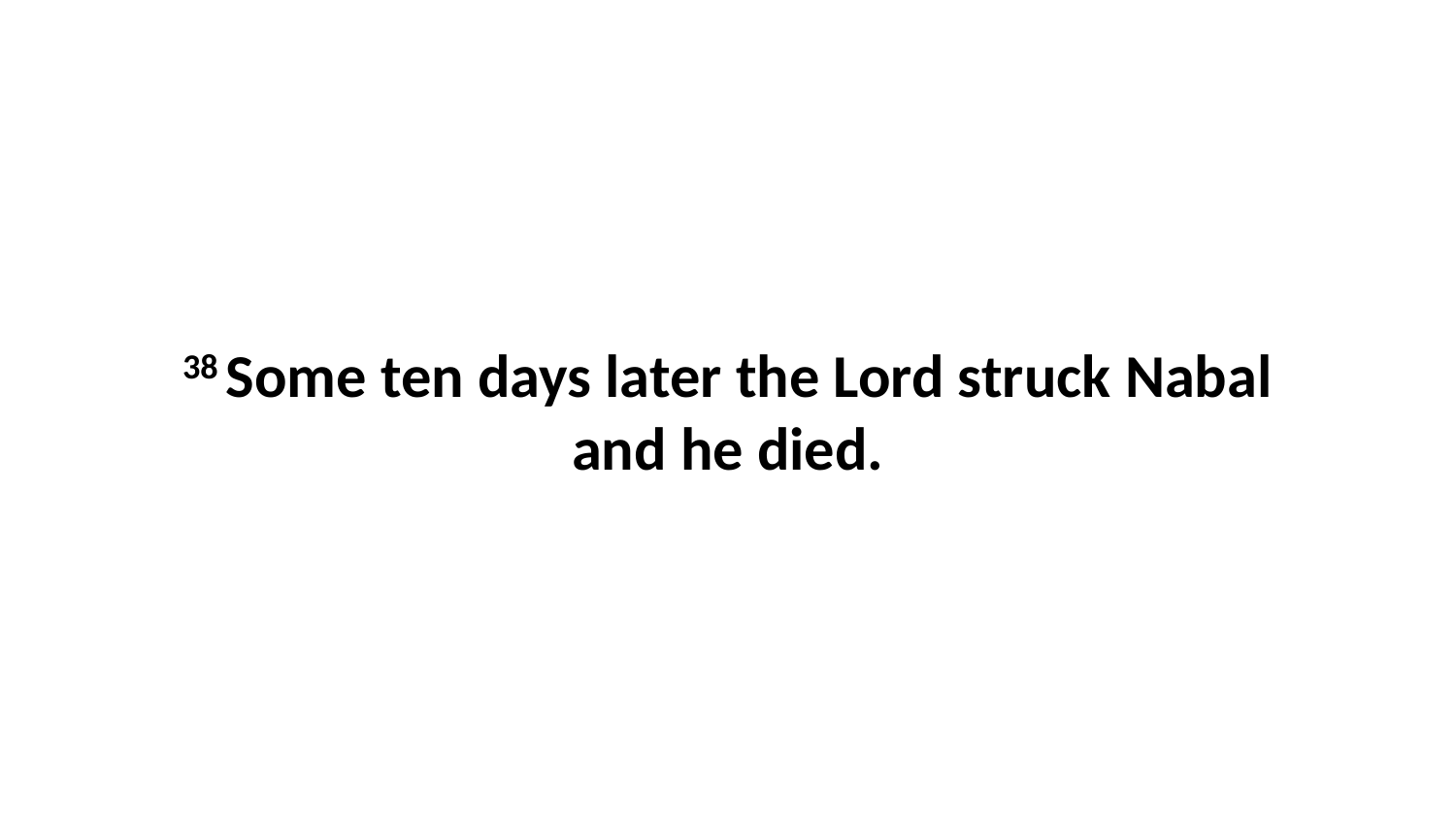

38 Some ten days later the Lord struck Nabal and he died.